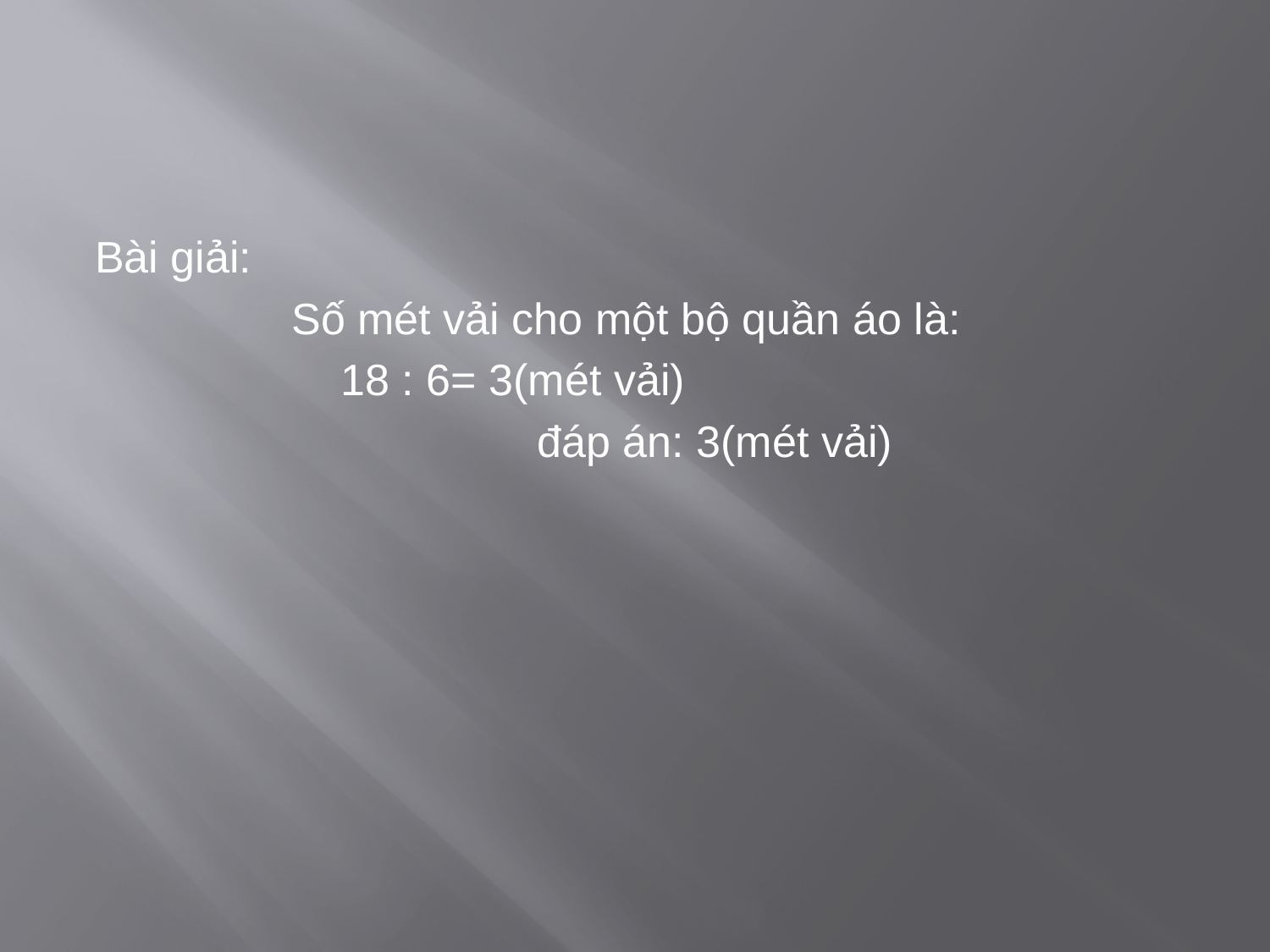

Bài giải:
                Số mét vải cho một bộ quần áo là:
                    18 : 6= 3(mét vải)
                                    đáp án: 3(mét vải)